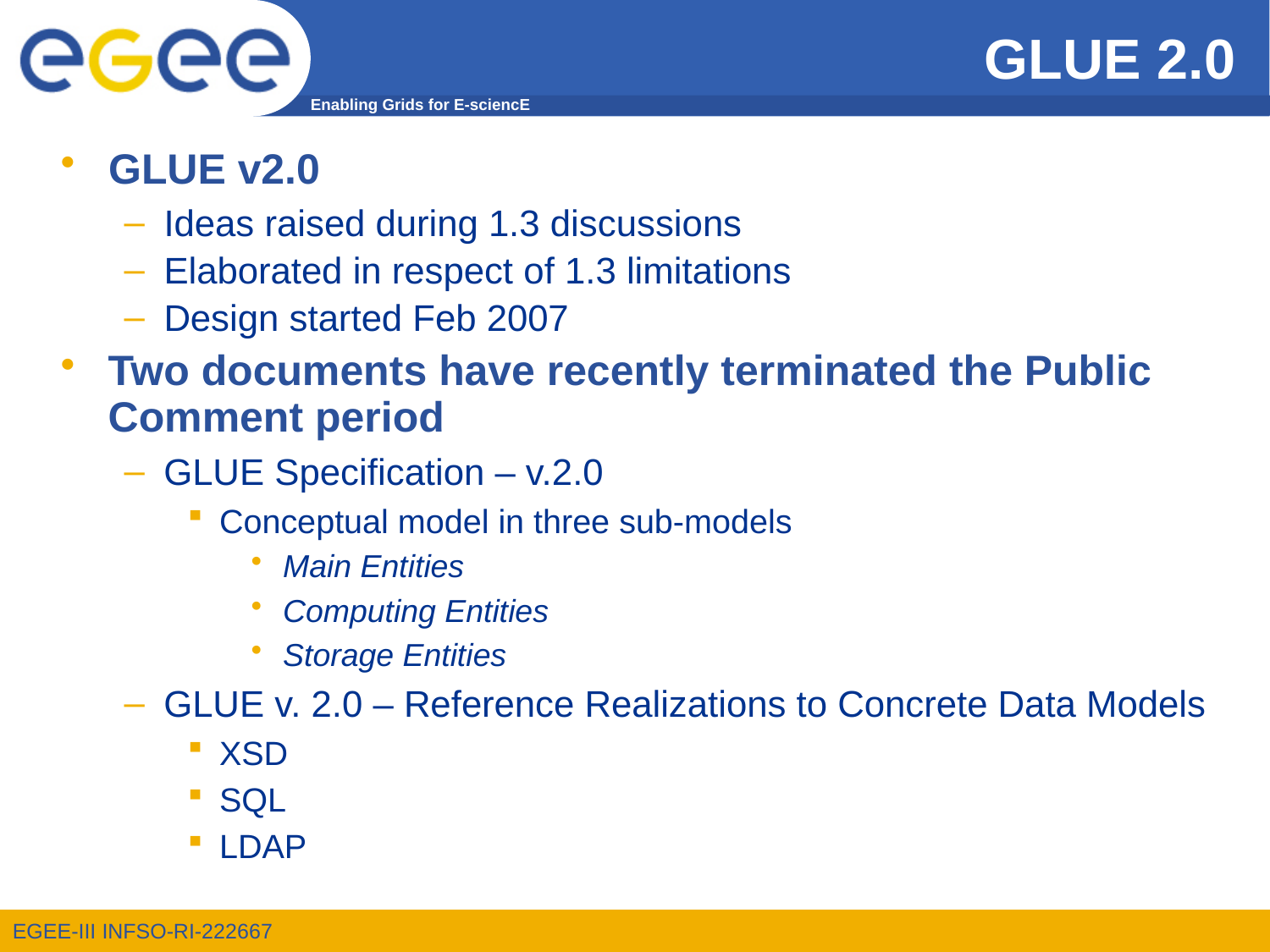

# GLUE 2.0
GLUE v2.0
Ideas raised during 1.3 discussions
Elaborated in respect of 1.3 limitations
Design started Feb 2007
Two documents have recently terminated the Public Comment period
GLUE Specification – v.2.0
Conceptual model in three sub-models
Main Entities
Computing Entities
Storage Entities
GLUE v. 2.0 – Reference Realizations to Concrete Data Models
XSD
SQL
LDAP